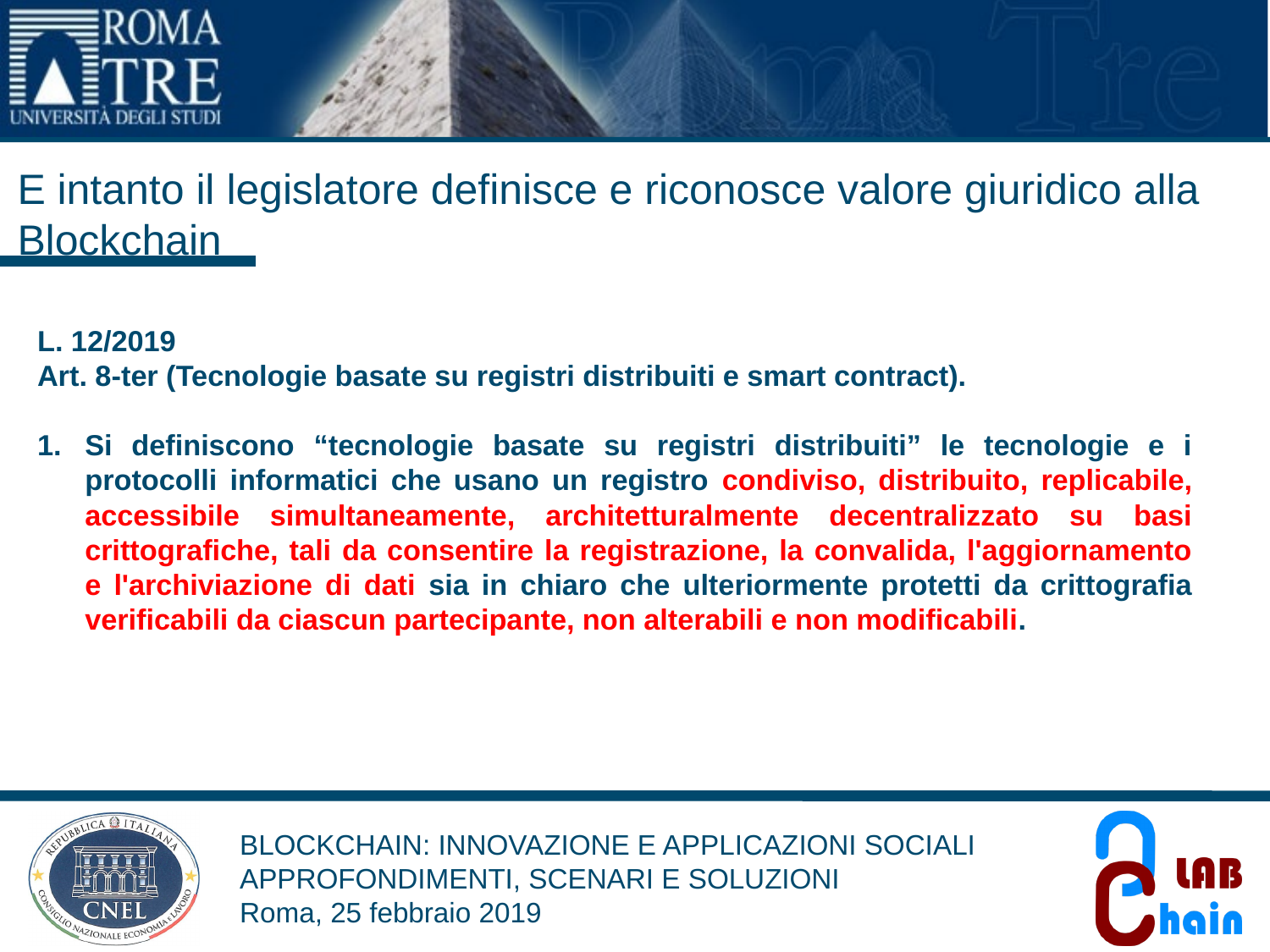

E intanto il legislatore definisce e riconosce valore giuridico alla Blockchain
L. 12/2019
Art. 8-ter (Tecnologie basate su registri distribuiti e smart contract).

Si definiscono “tecnologie basate su registri distribuiti” le tecnologie e i protocolli informatici che usano un registro condiviso, distribuito, replicabile, accessibile simultaneamente, architetturalmente decentralizzato su basi crittografiche, tali da consentire la registrazione, la convalida, l'aggiornamento e l'archiviazione di dati sia in chiaro che ulteriormente protetti da crittografia verificabili da ciascun partecipante, non alterabili e non modificabili.